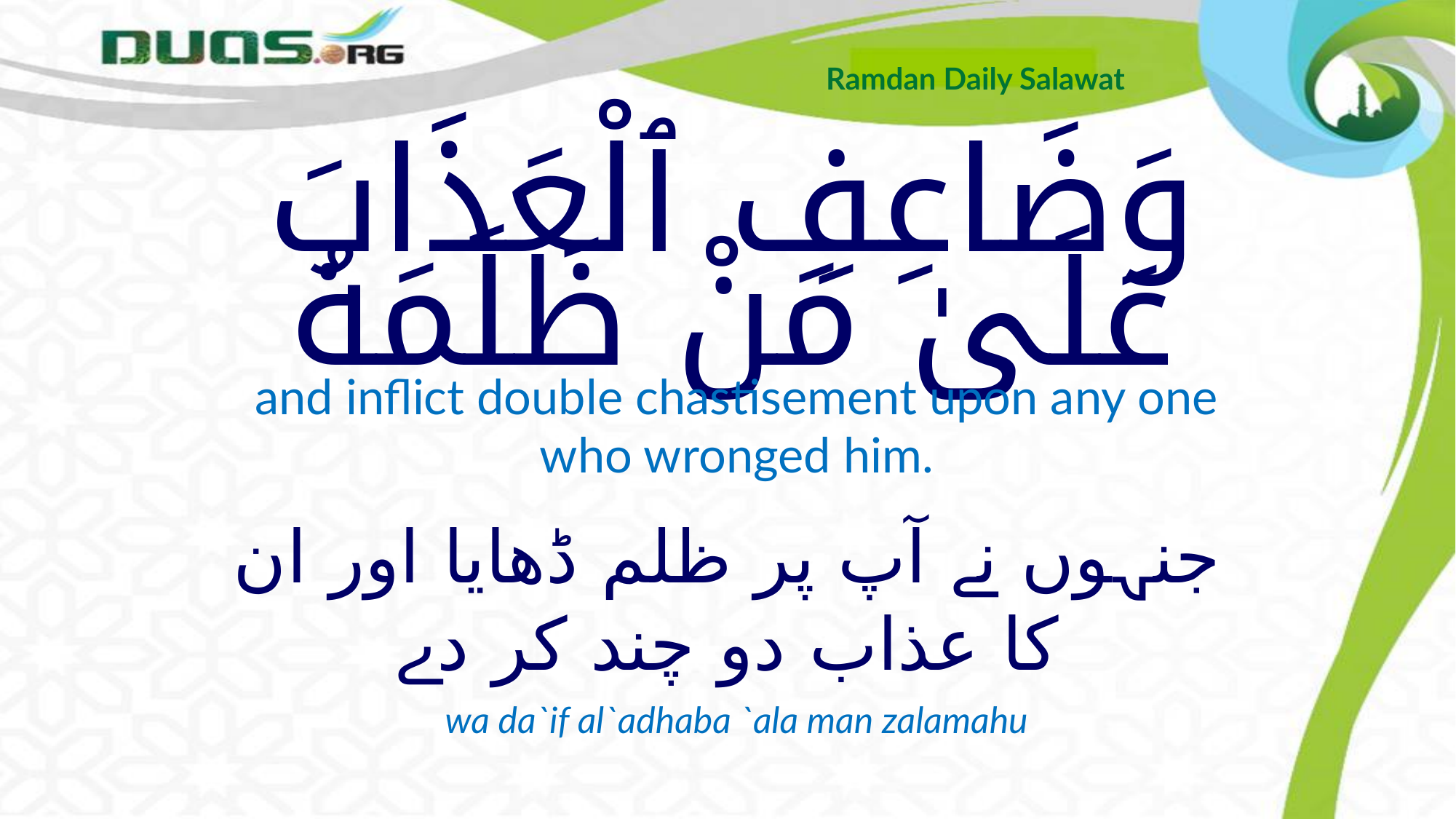

Ramdan Daily Salawat

# وَضَاعِفِ ٱلْعَذَابَ عَلَىٰ مَنْ ظَلَمَهُ
and inflict double chastisement upon any one who wronged him.

جنہوں نے آپ پر ظلم ڈھایا اور ان کا عذاب دو چند کر دے
wa da`if al`adhaba `ala man zalamahu